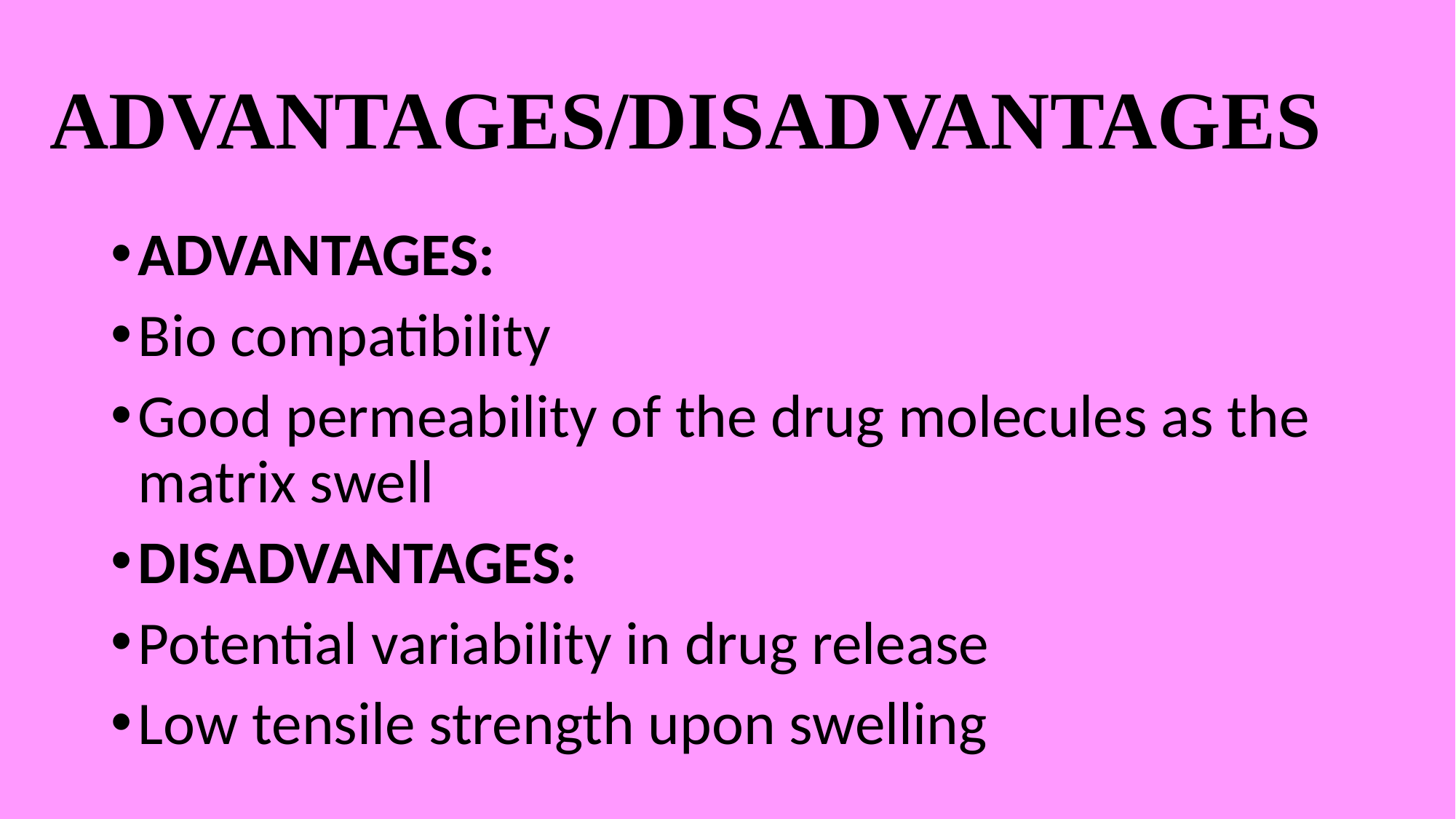

# ADVANTAGES/DISADVANTAGES
ADVANTAGES:
Bio compatibility
Good permeability of the drug molecules as the matrix swell
DISADVANTAGES:
Potential variability in drug release
Low tensile strength upon swelling